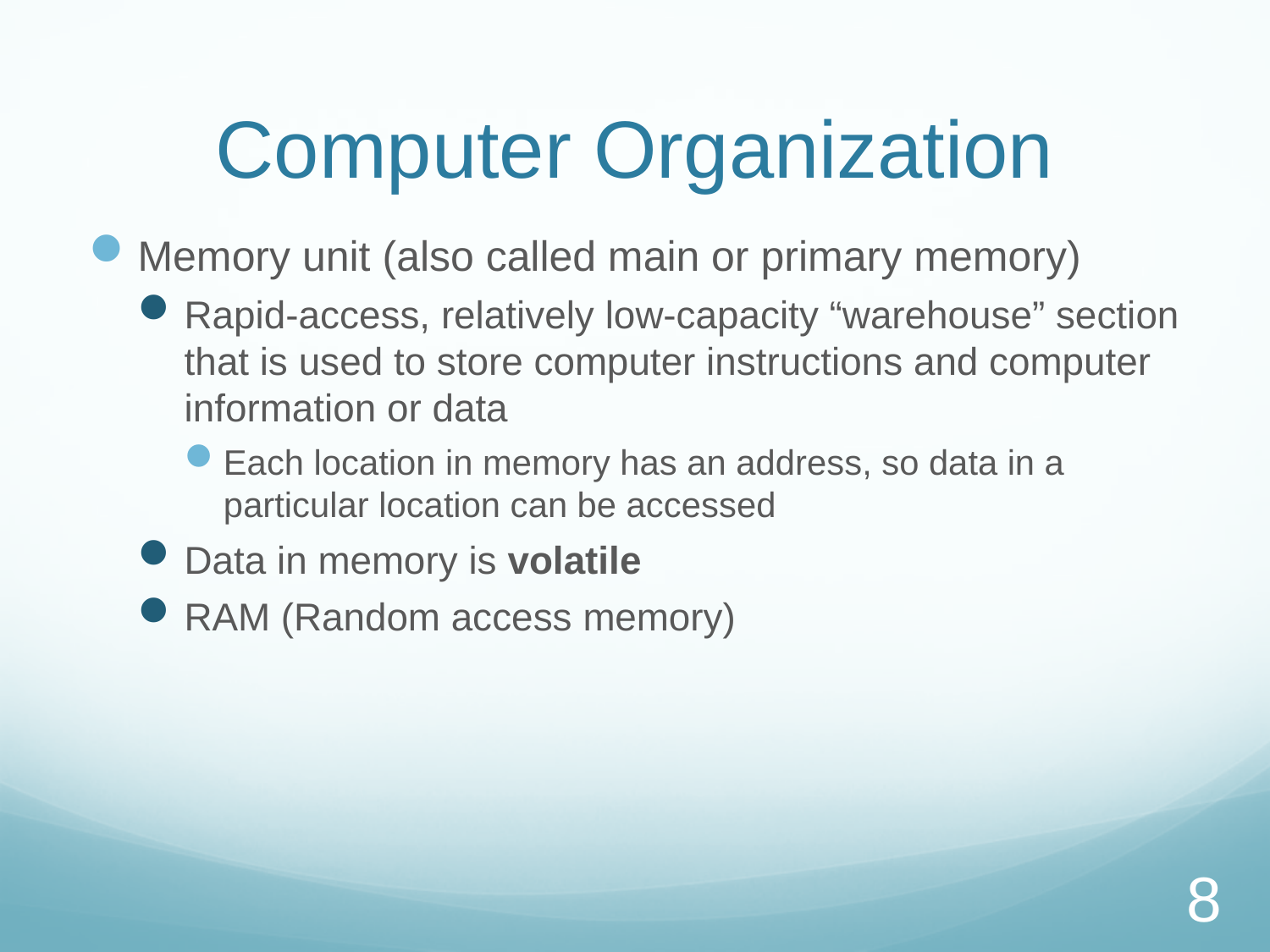

# Computer Organization
Memory unit (also called main or primary memory)
Rapid-access, relatively low-capacity “warehouse” section that is used to store computer instructions and computer information or data
Each location in memory has an address, so data in a particular location can be accessed
Data in memory is volatile
RAM (Random access memory)

8